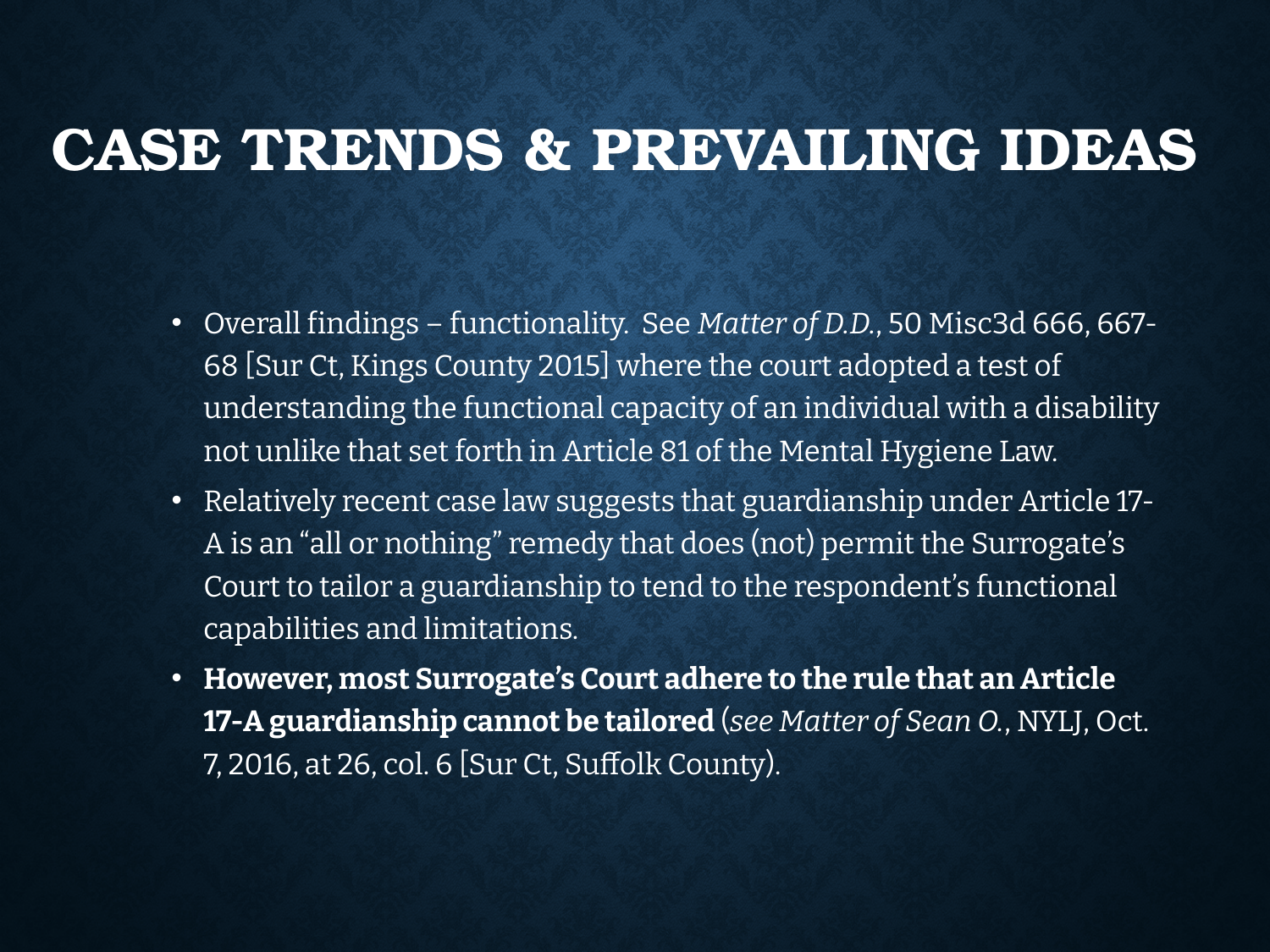

# CASE TRENDS & PREVAILING IDEAS
Overall findings – functionality.  See Matter of D.D., 50 Misc3d 666, 667-68 [Sur Ct, Kings County 2015] where the court adopted a test of understanding the functional capacity of an individual with a disability not unlike that set forth in Article 81 of the Mental Hygiene Law.
Relatively recent case law suggests that guardianship under Article 17-A is an “all or nothing” remedy that does (not) permit the Surrogate’s Court to tailor a guardianship to tend to the respondent’s functional capabilities and limitations.
However, most Surrogate’s Court adhere to the rule that an Article 17-A guardianship cannot be tailored (see Matter of Sean O., NYLJ, Oct. 7, 2016, at 26, col. 6 [Sur Ct, Suffolk County).